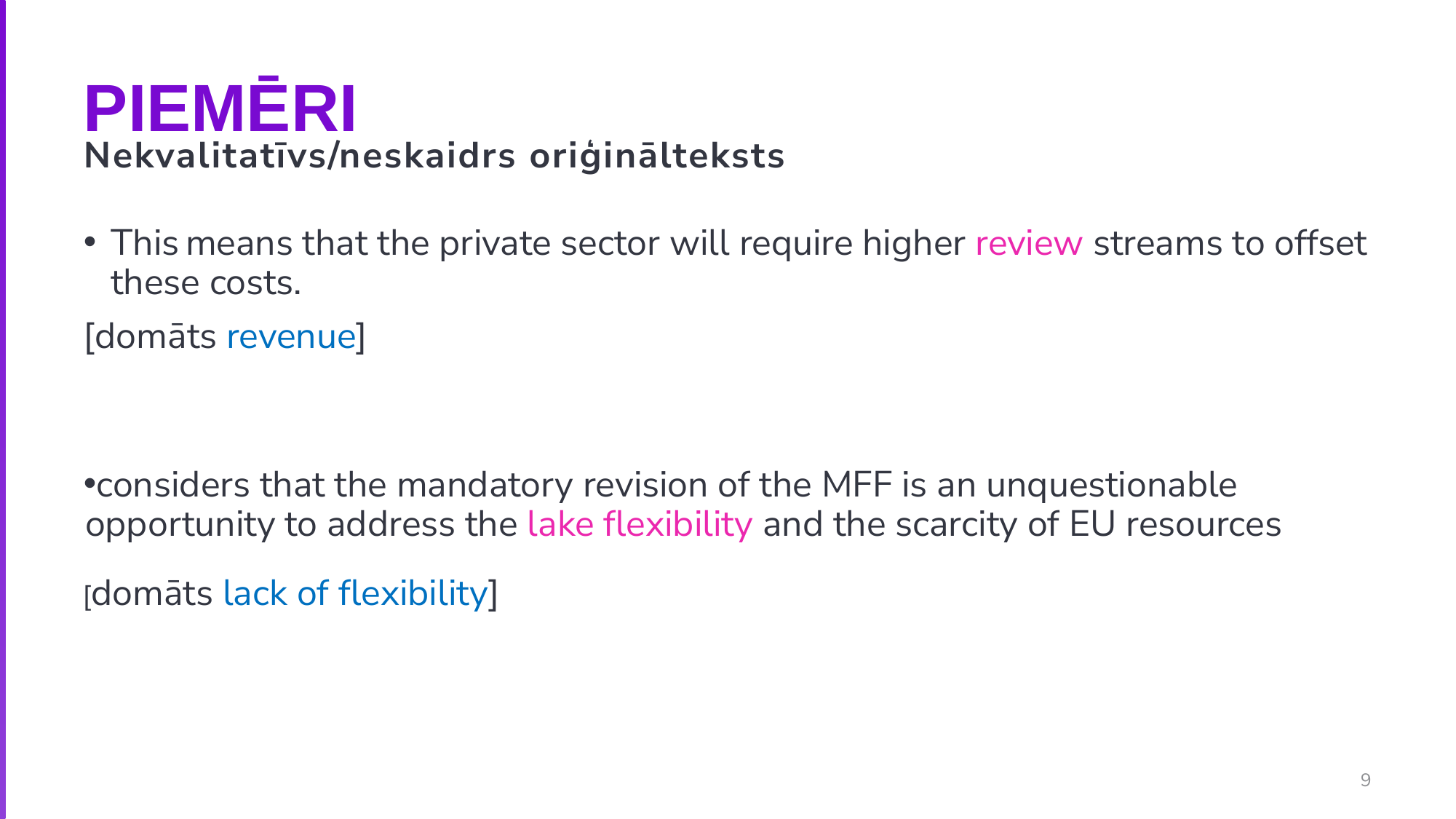

# PIEMĒRI
Nekvalitatīvs/neskaidrs oriģinālteksts
This means that the private sector will require higher review streams to offset these costs.
[domāts revenue]

considers that the mandatory revision of the MFF is an unquestionable opportunity to address the lake flexibility and the scarcity of EU resources

[domāts lack of flexibility]

9